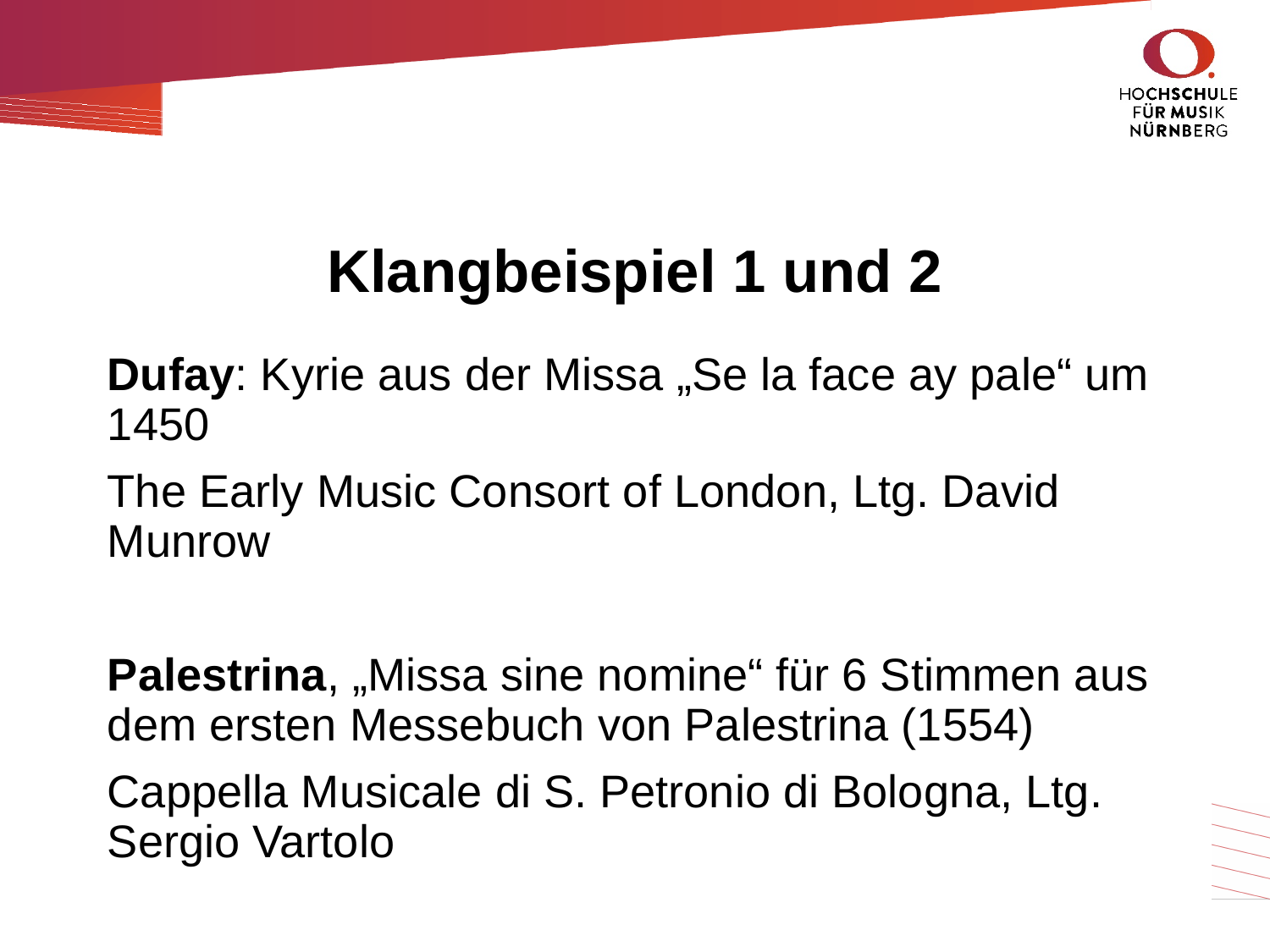

# Klangbeispiel 1 und 2
Dufay: Kyrie aus der Missa „Se la face ay pale“ um 1450
The Early Music Consort of London, Ltg. David Munrow

Palestrina, „Missa sine nomine“ für 6 Stimmen aus dem ersten Messebuch von Palestrina (1554)
Cappella Musicale di S. Petronio di Bologna, Ltg. Sergio Vartolo